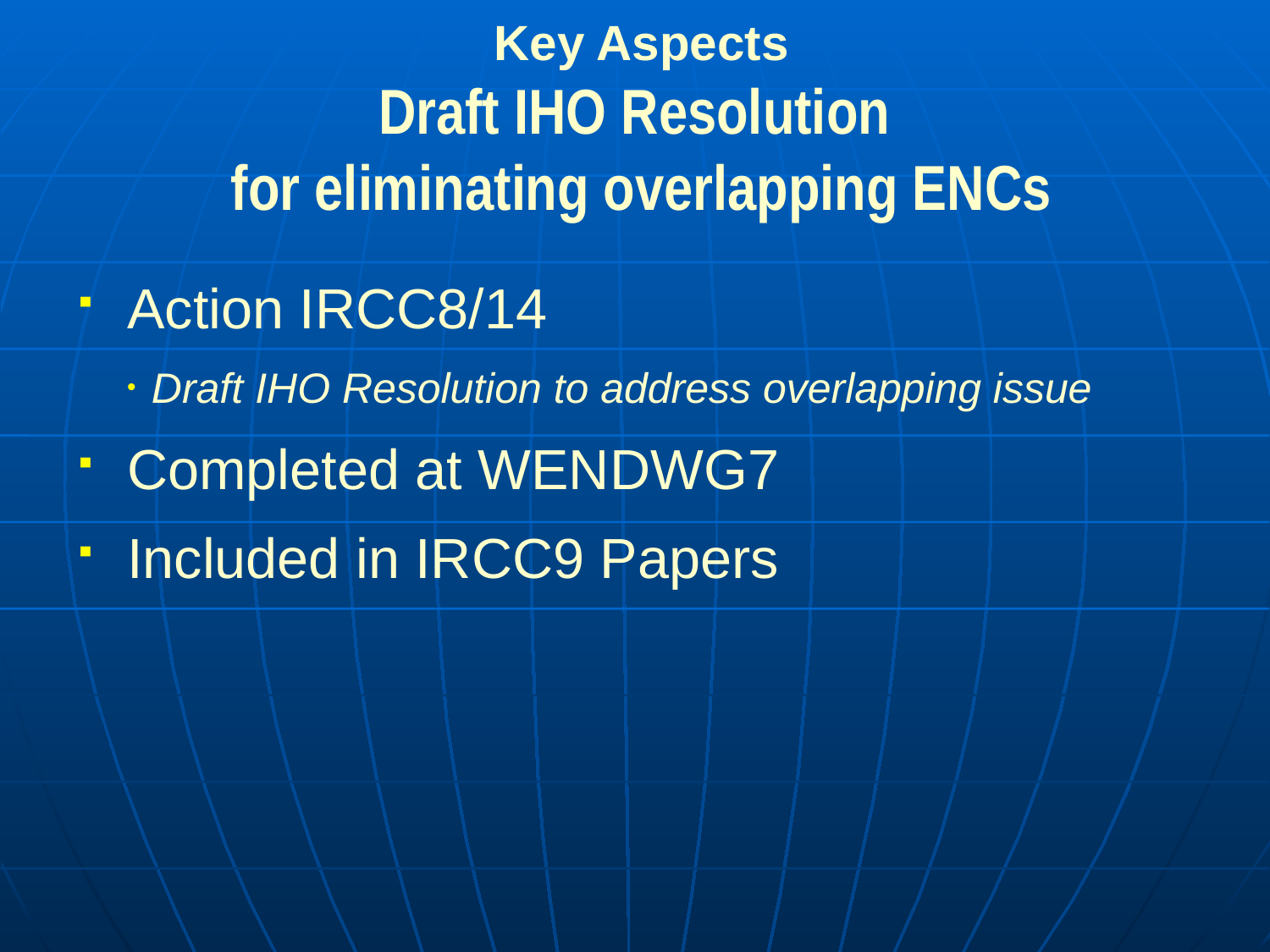

Key Aspects
Draft IHO Resolution
for eliminating overlapping ENCs
Action IRCC8/14
Draft IHO Resolution to address overlapping issue
Completed at WENDWG7
Included in IRCC9 Papers